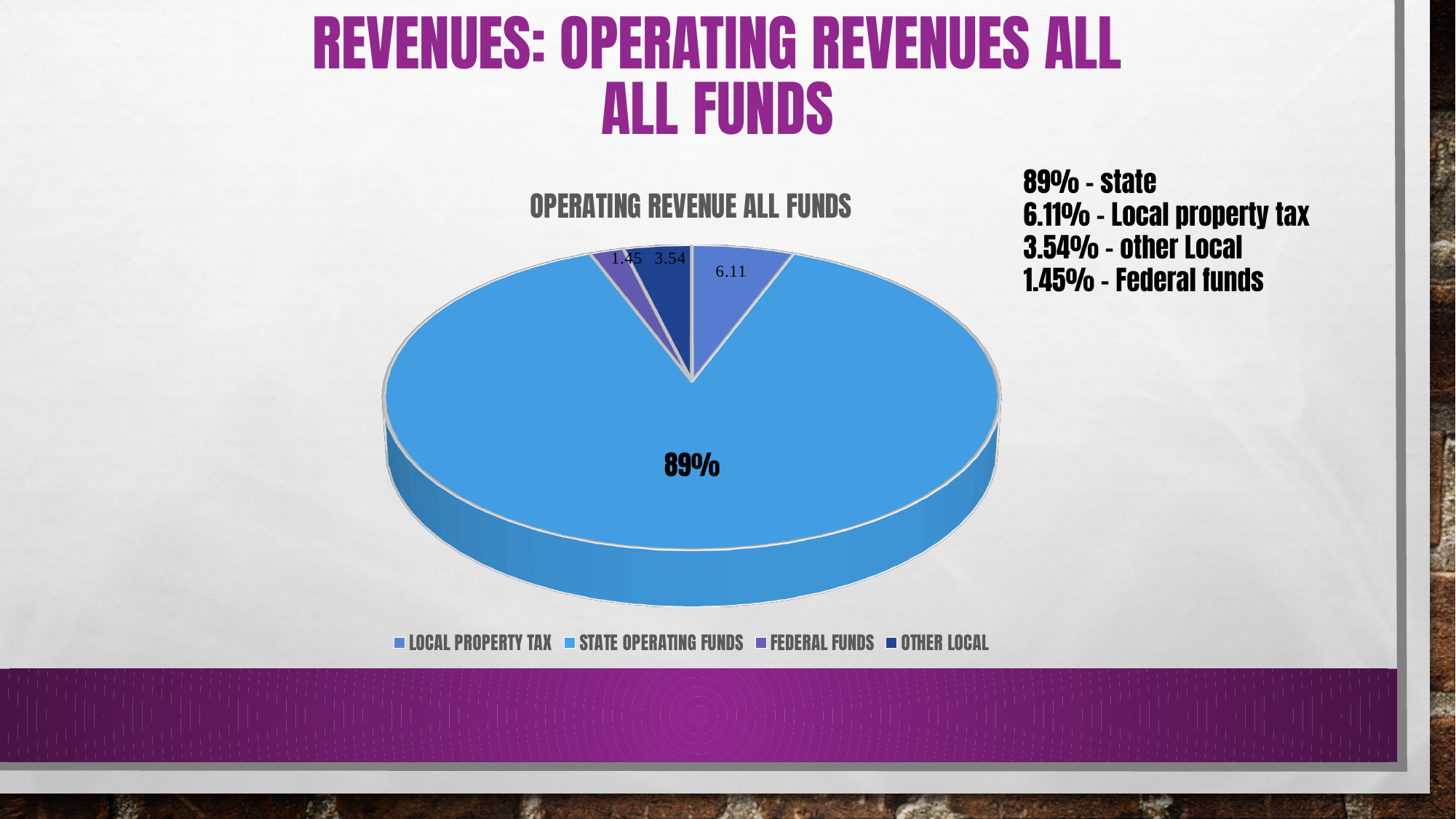

# REVENUES: OPERATING REVENUES ALL ALL FUNDS

[unsupported chart]

89% - state
6.11% - Local property tax
3.54% - other Local
1.45% - Federal funds

89%